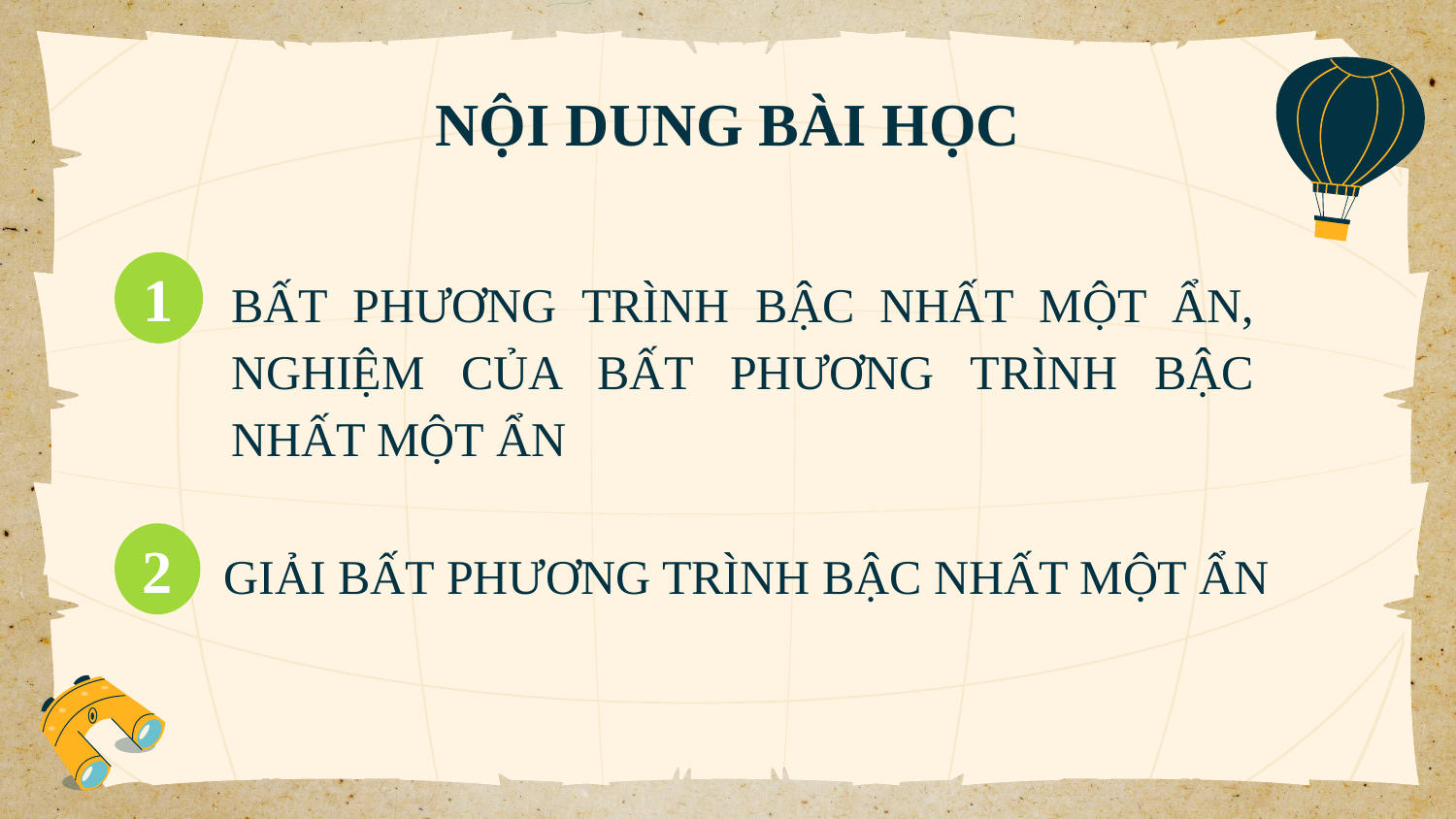

# NỘI DUNG BÀI HỌC
BẤT PHƯƠNG TRÌNH BẬC NHẤT MỘT ẨN, NGHIỆM CỦA BẤT PHƯƠNG TRÌNH BẬC NHẤT MỘT ẨN

1
GIẢI BẤT PHƯƠNG TRÌNH BẬC NHẤT MỘT ẨN
2